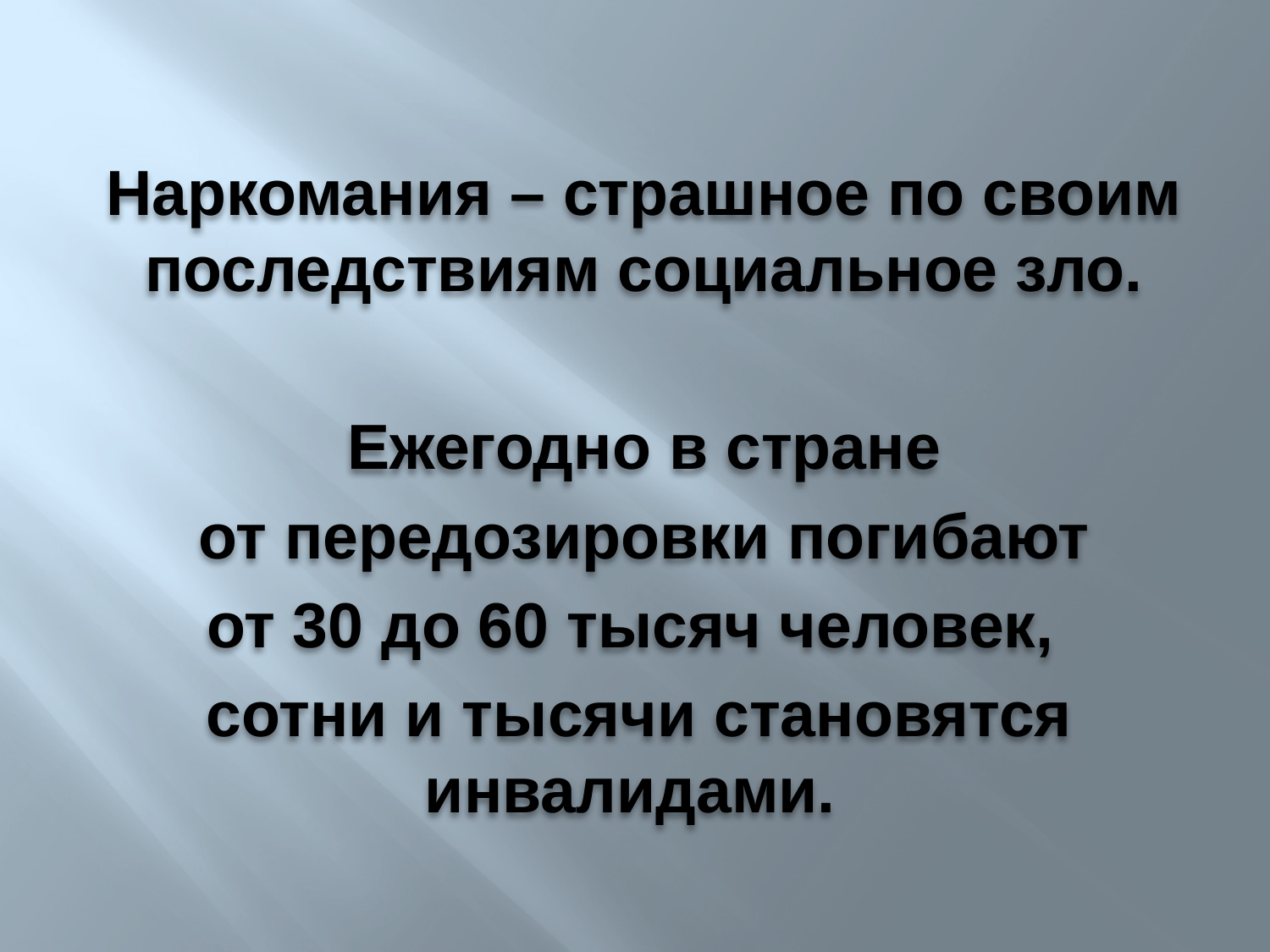

Наркомания – страшное по своим последствиям социальное зло.

Ежегодно в стране
 от передозировки погибают
от 30 до 60 тысяч человек,
сотни и тысячи становятся инвалидами.